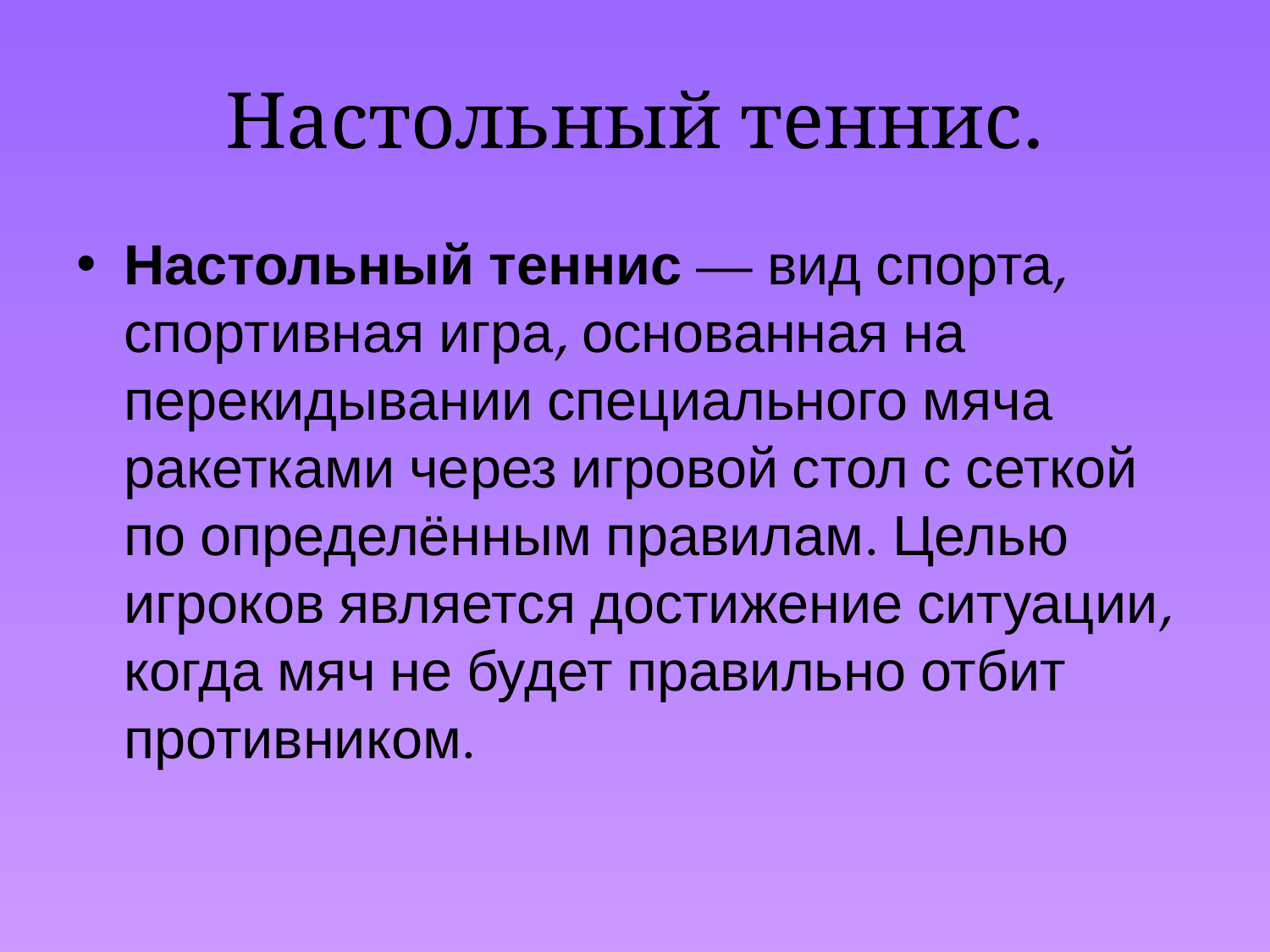

# Настольный теннис.
Настольный теннис — вид спорта, спортивная игра, основанная на перекидывании специального мяча ракетками через игровой стол с сеткой по определённым правилам. Целью игроков является достижение ситуации, когда мяч не будет правильно отбит противником.